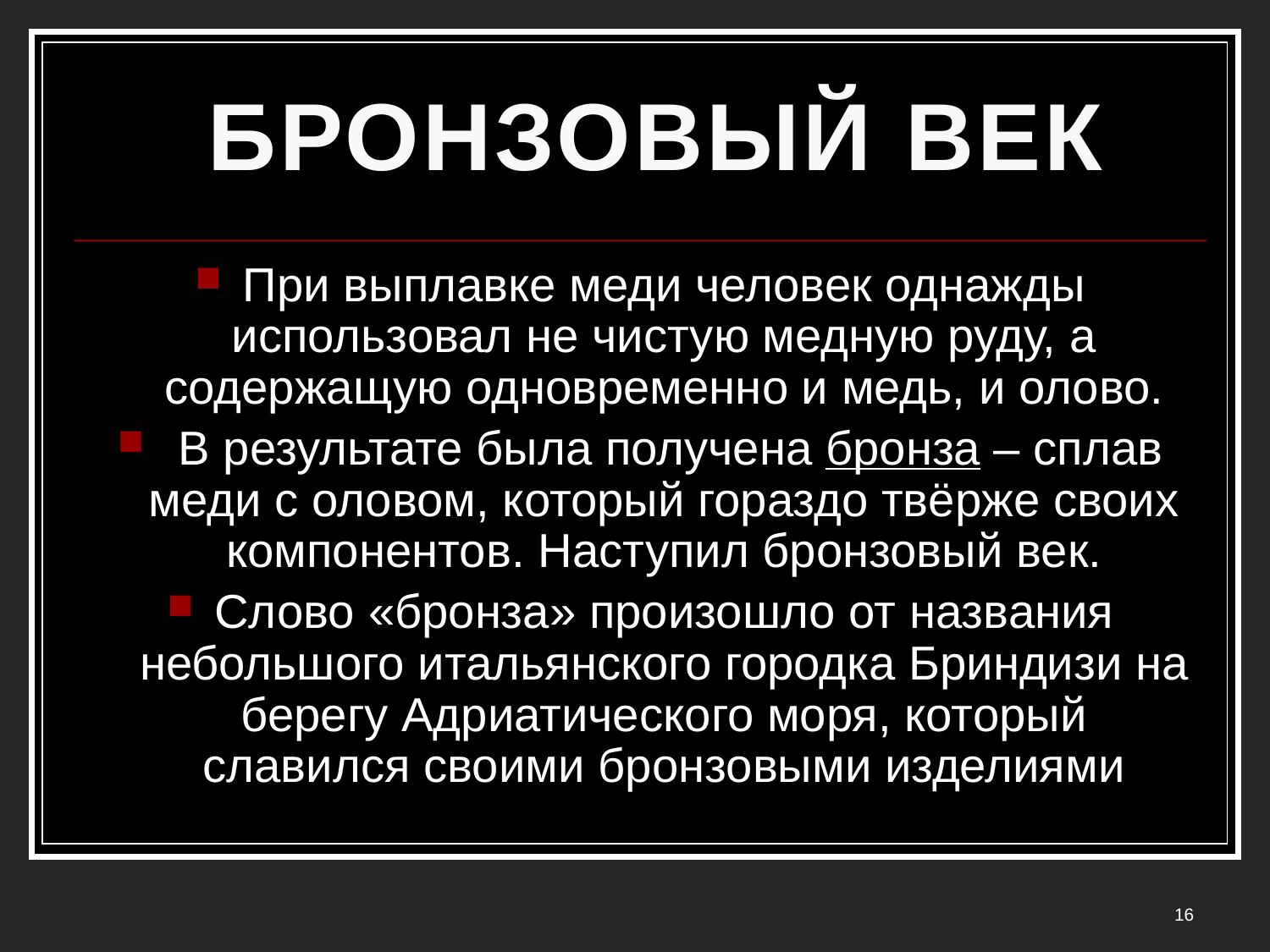

БРОНЗОВЫЙ ВЕК
При выплавке меди человек однажды использовал не чистую медную руду, а содержащую одновременно и медь, и олово.
 В результате была получена бронза – сплав меди с оловом, который гораздо твёрже своих компонентов. Наступил бронзовый век.
Слово «бронза» произошло от названия небольшого итальянского городка Бриндизи на берегу Адриатического моря, который славился своими бронзовыми изделиями
16